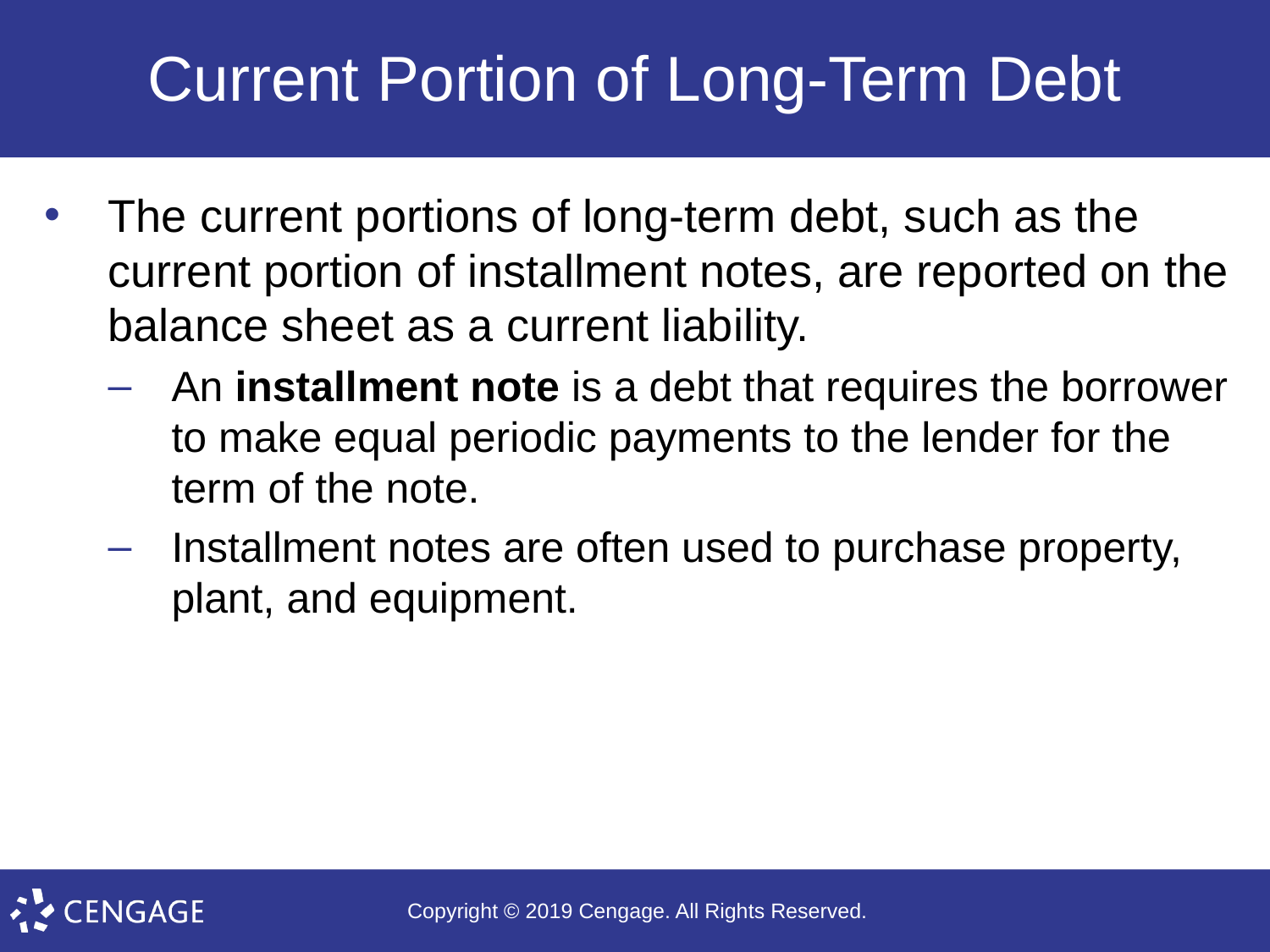

# Current Portion of Long-Term Debt
The current portions of long-term debt, such as the current portion of installment notes, are reported on the balance sheet as a current liability.
An installment note is a debt that requires the borrower to make equal periodic payments to the lender for the term of the note.
Installment notes are often used to purchase property, plant, and equipment.